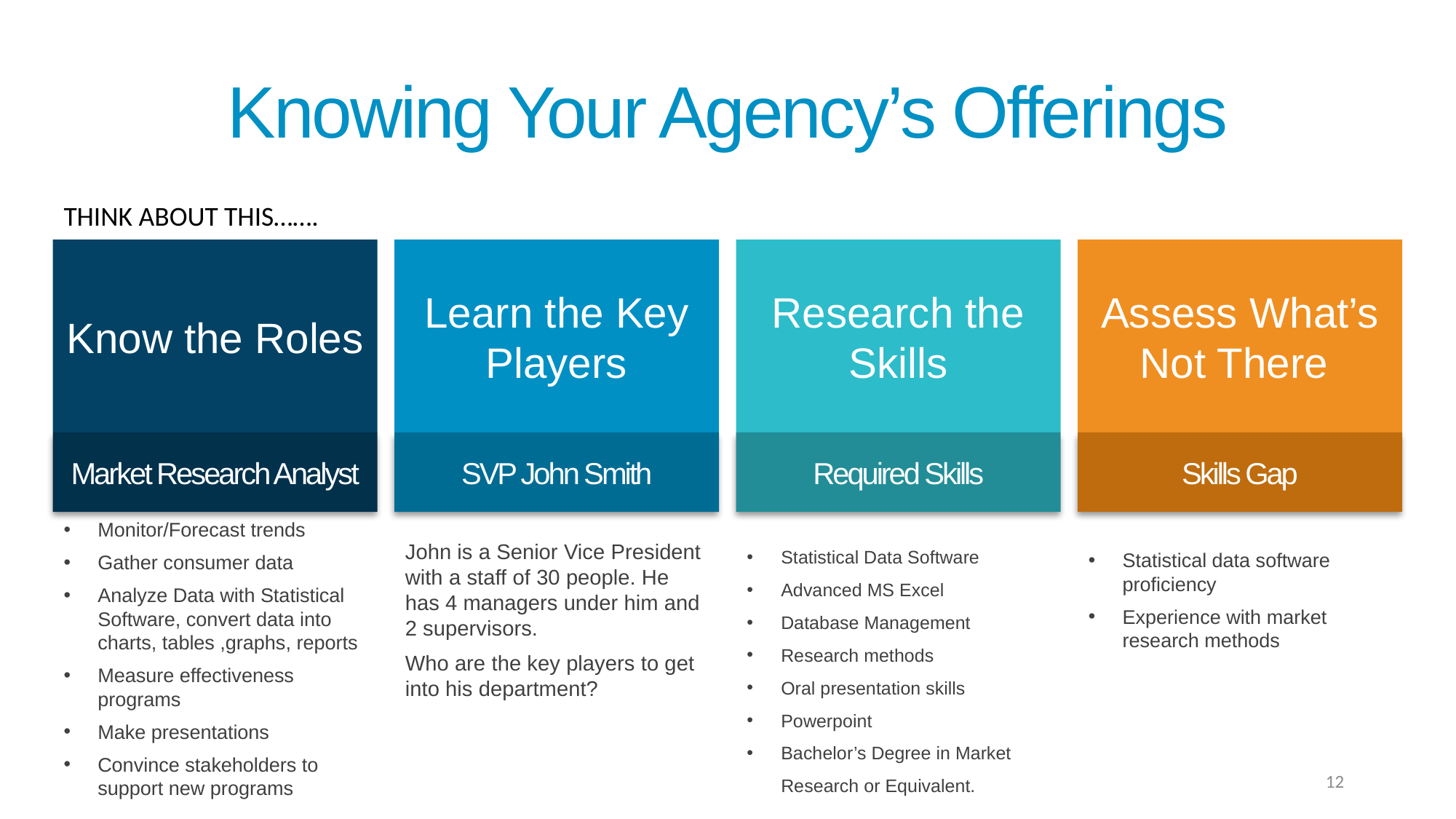

Knowing Your Agency’s Offerings
THINK ABOUT THIS…….
Know the Roles
Learn the Key Players
Research the Skills
Assess What’s Not There
Market Research Analyst
SVP John Smith
Required Skills
Skills Gap
Monitor/Forecast trends
Gather consumer data
Analyze Data with Statistical Software, convert data into charts, tables ,graphs, reports
Measure effectiveness programs
Make presentations
Convince stakeholders to support new programs

Statistical Data Software
Advanced MS Excel
Database Management
Research methods
Oral presentation skills
Powerpoint
Bachelor’s Degree in Market Research or Equivalent.
John is a Senior Vice President with a staff of 30 people. He has 4 managers under him and 2 supervisors.
Who are the key players to get into his department?
Statistical data software proficiency
Experience with market research methods
12